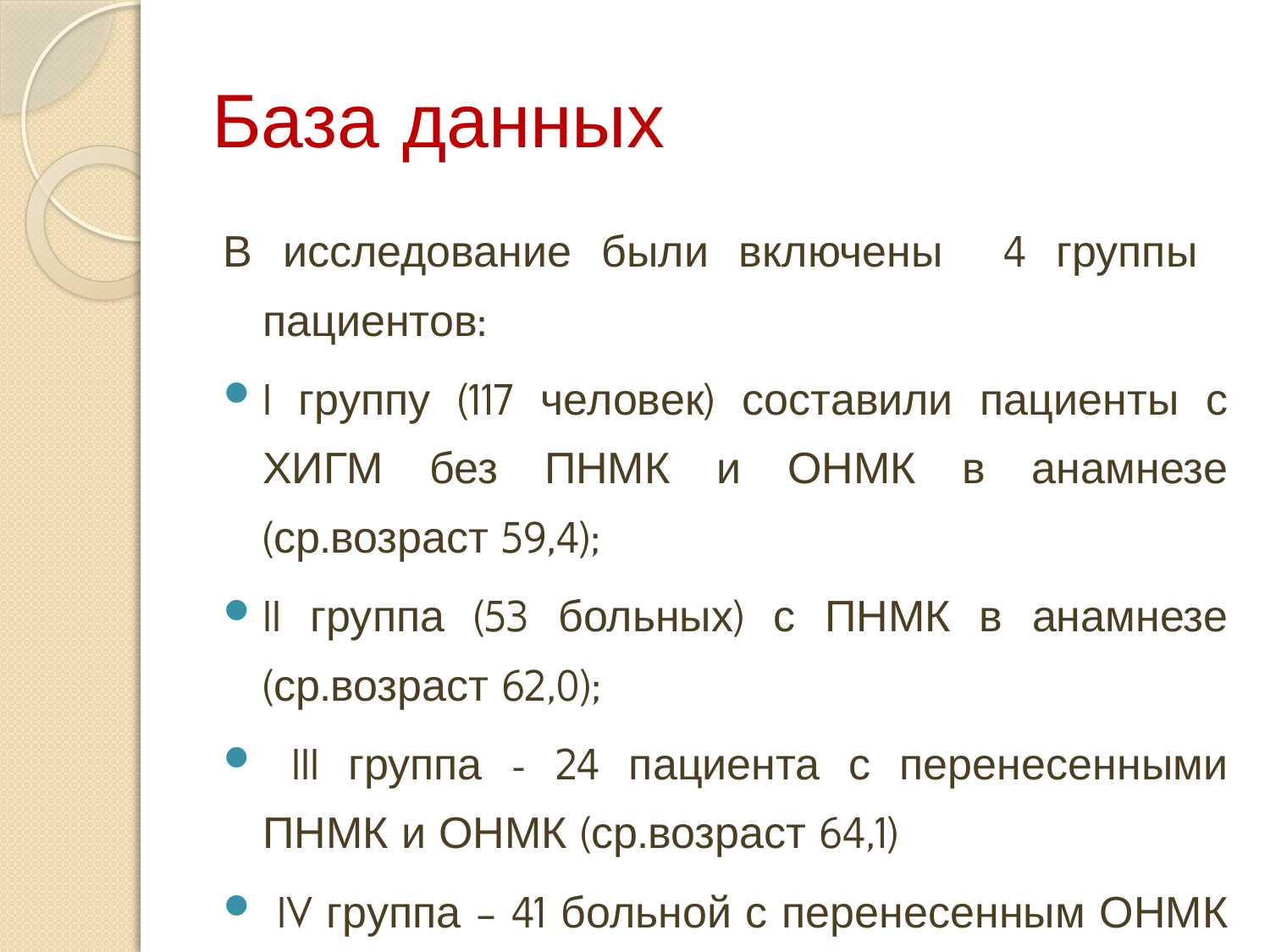

# База данных
В исследование были включены  4 группы  пациентов:
I группу (117 человек) составили пациенты с ХИГМ без ПНМК и ОНМК в анамнезе (ср.возраст 59,4);
II группа (53 больных) с ПНМК в анамнезе (ср.возраст 62,0);
 III группа - 24 пациента с перенесенными ПНМК и ОНМК (ср.возраст 64,1)
 IV группа – 41 больной с перенесенным ОНМК (ср.возраст 63,4).